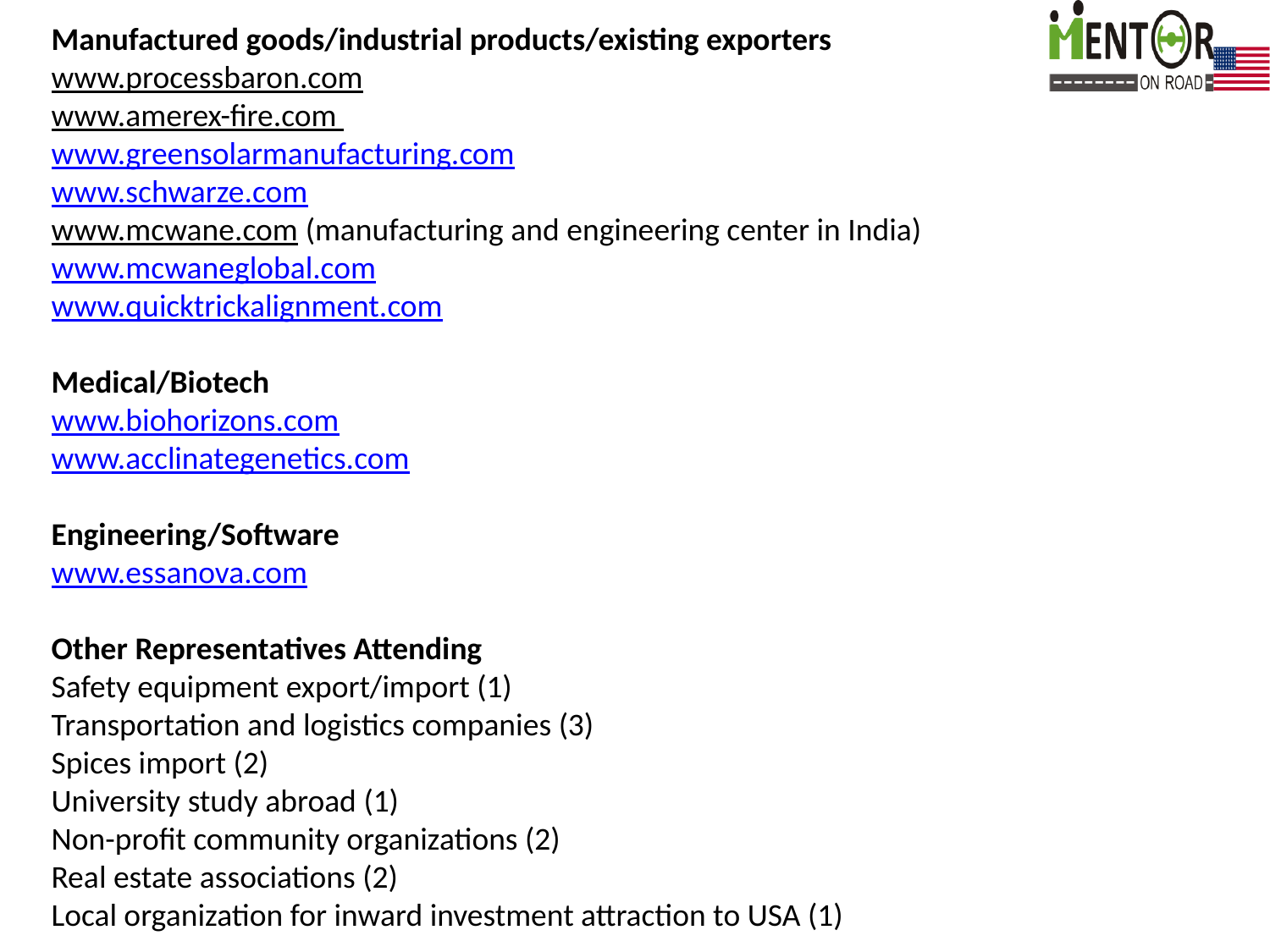

Manufactured goods/industrial products/existing exporters
www.processbaron.com
www.amerex-fire.com
www.greensolarmanufacturing.com
www.schwarze.com
www.mcwane.com (manufacturing and engineering center in India)
www.mcwaneglobal.com
www.quicktrickalignment.com

Medical/Biotech
www.biohorizons.com
www.acclinategenetics.com

Engineering/Software
www.essanova.com

Other Representatives Attending
Safety equipment export/import (1)
Transportation and logistics companies (3)
Spices import (2)
University study abroad (1)
Non-profit community organizations (2)
Real estate associations (2)
Local organization for inward investment attraction to USA (1)